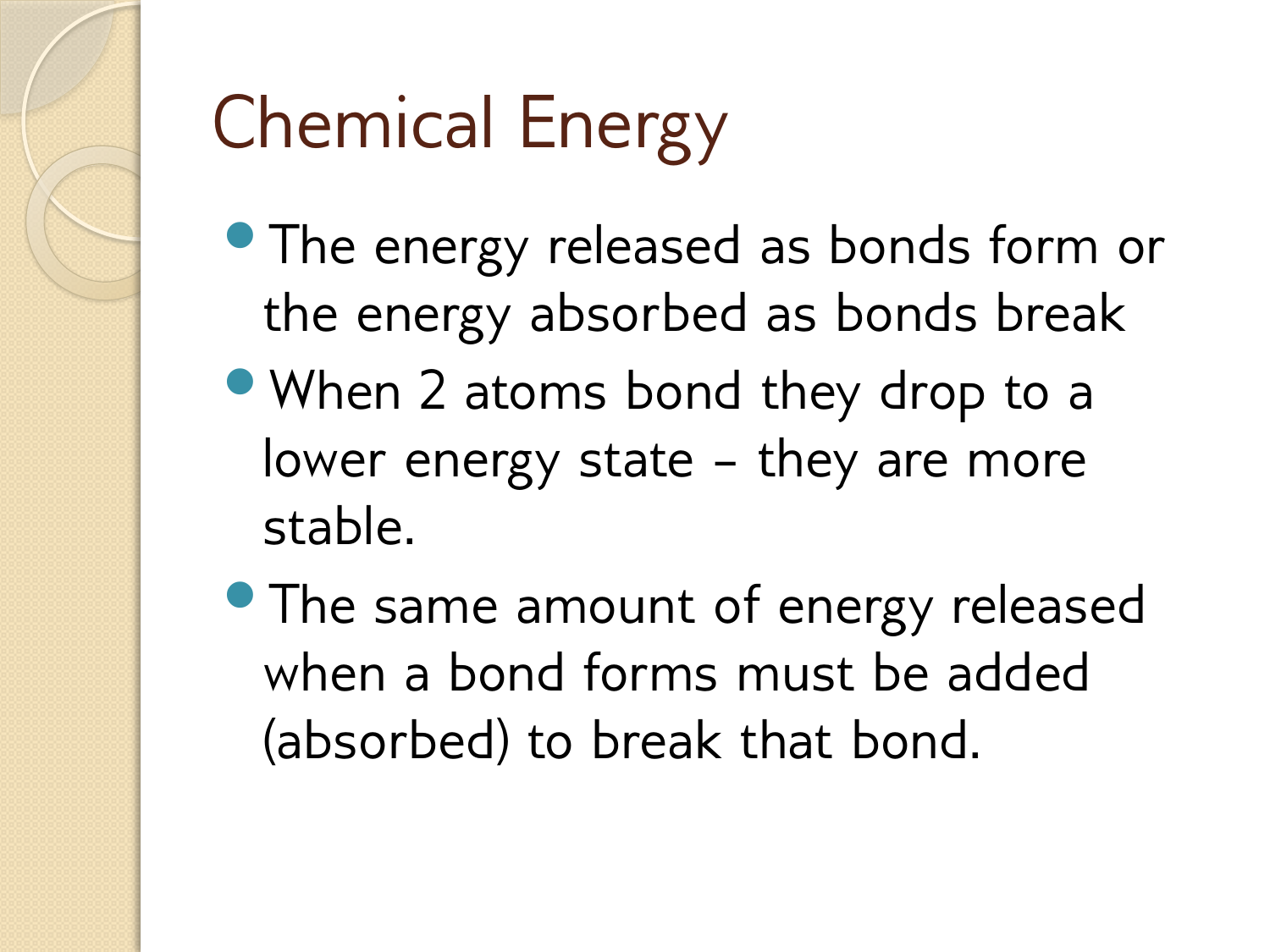

# Chemical Energy
The energy released as bonds form or the energy absorbed as bonds break
When 2 atoms bond they drop to a lower energy state – they are more stable.
The same amount of energy released when a bond forms must be added (absorbed) to break that bond.